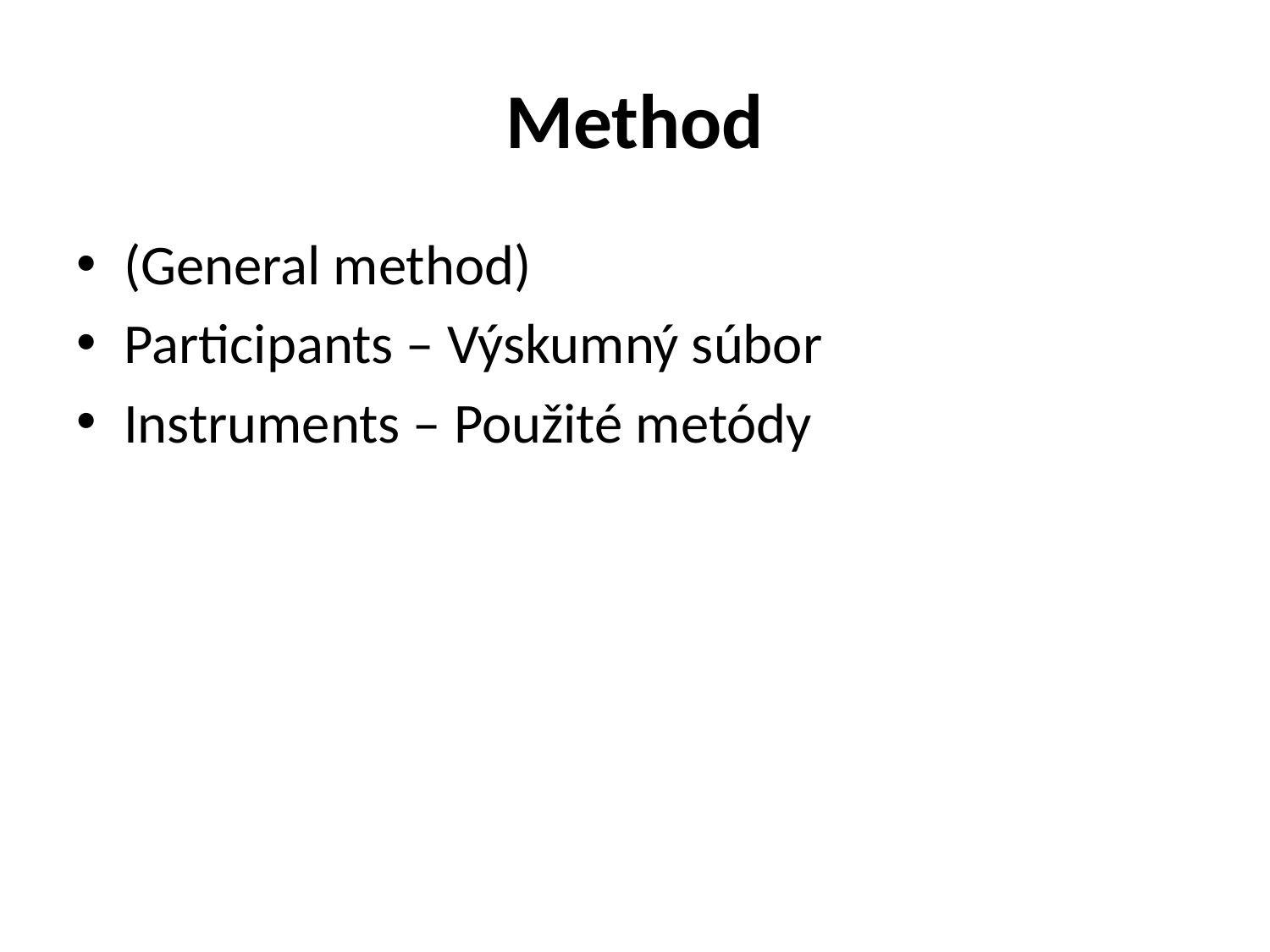

# Method
(General method)
Participants – Výskumný súbor
Instruments – Použité metódy